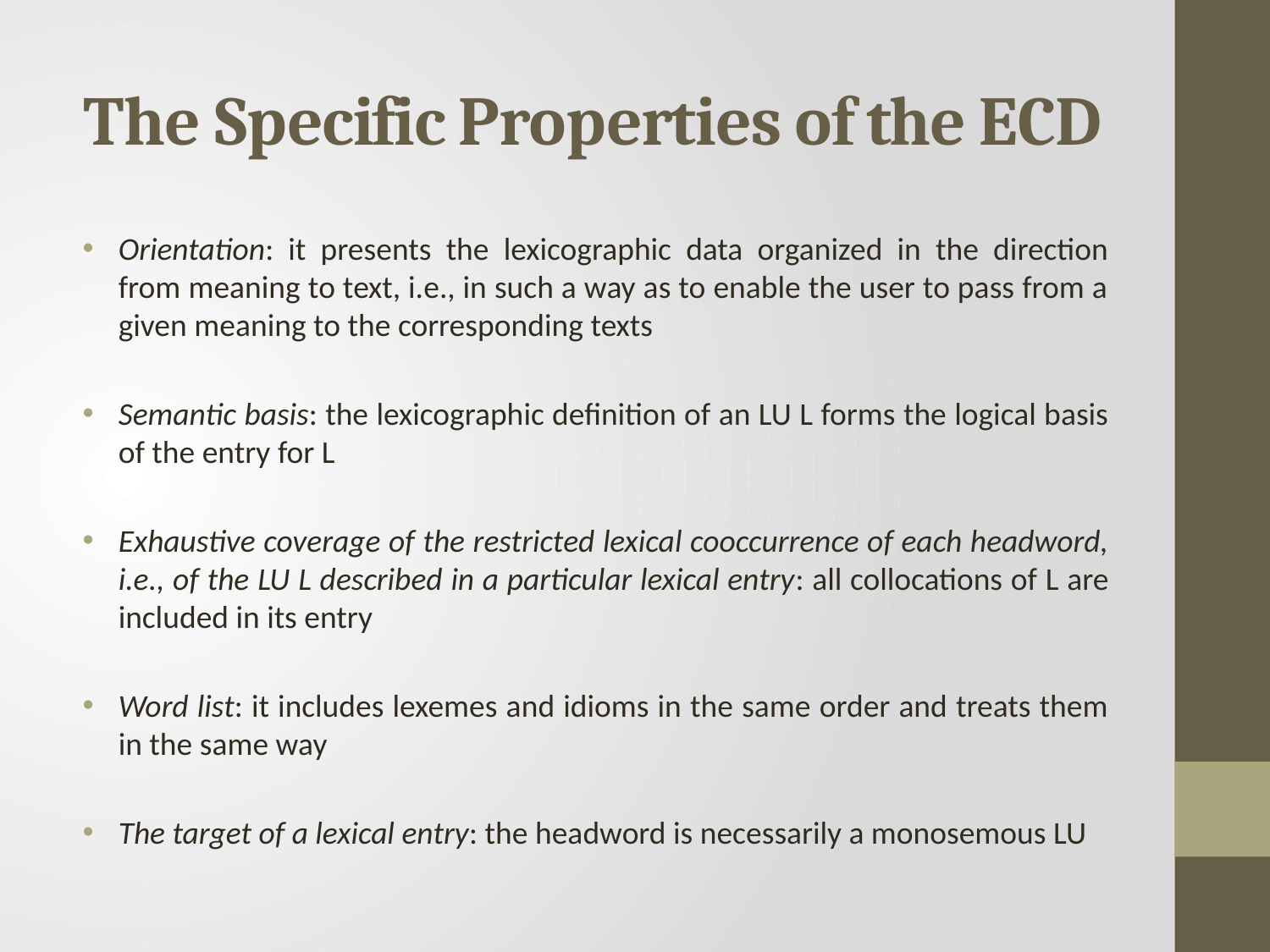

# The Specific Properties of the ECD
Orientation: it presents the lexicographic data organized in the direction from meaning to text, i.e., in such a way as to enable the user to pass from a given meaning to the corresponding texts

Semantic basis: the lexicographic definition of an LU L forms the logical basis of the entry for L

Exhaustive coverage of the restricted lexical cooccurrence of each headword, i.e., of the LU L described in a particular lexical entry: all collocations of L are included in its entry

Word list: it includes lexemes and idioms in the same order and treats them in the same way

The target of a lexical entry: the headword is necessarily a monosemous LU